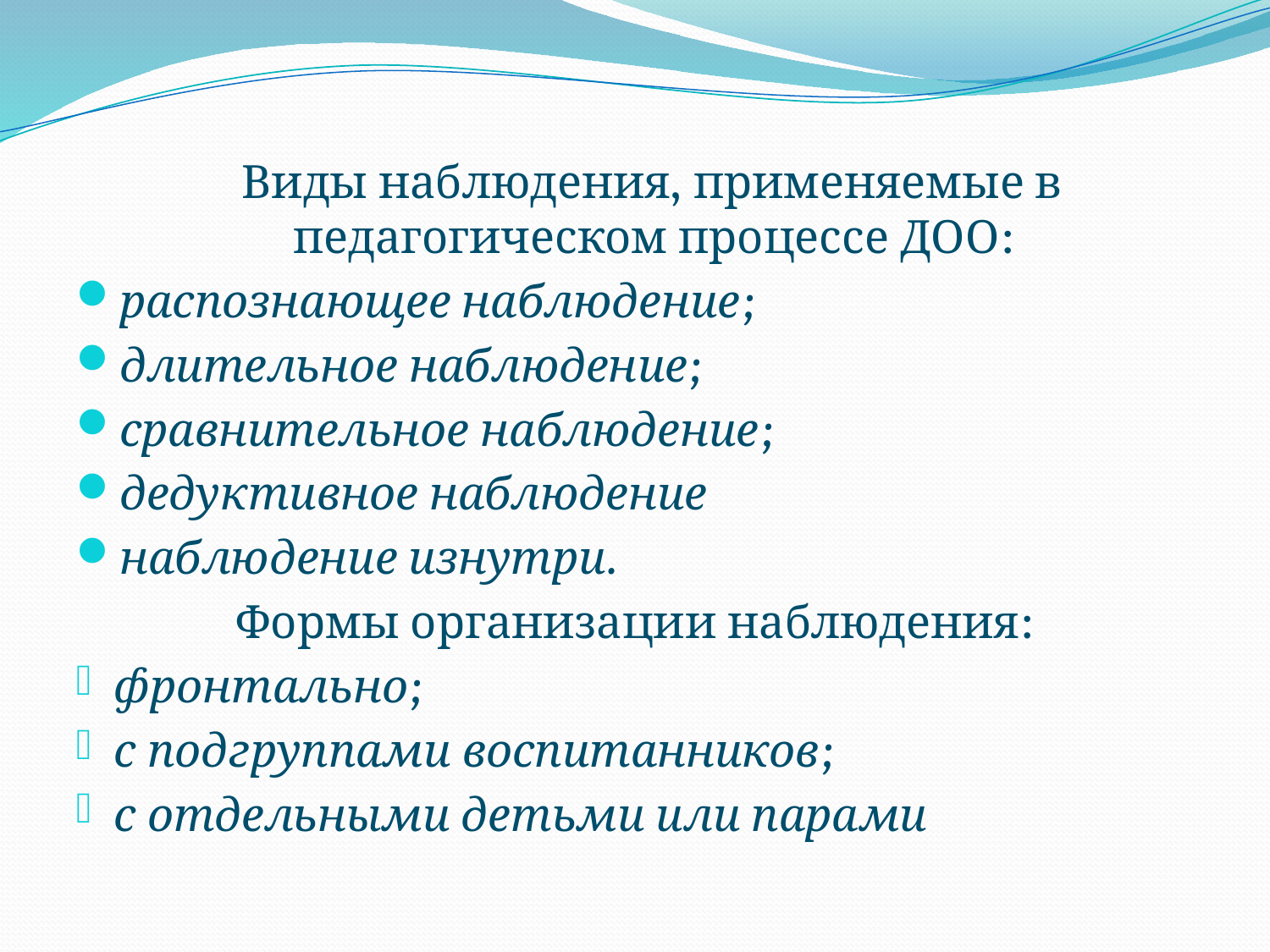

Виды наблюдения, применяемые в педагогическом процессе ДОО:
распознающее наблюдение;
длительное наблюдение;
сравнительное наблюдение;
дедуктивное наблюдение
наблюдение изнутри.
Формы организации наблюдения:
фронтально;
с подгруппами воспитанников;
с отдельными детьми или парами